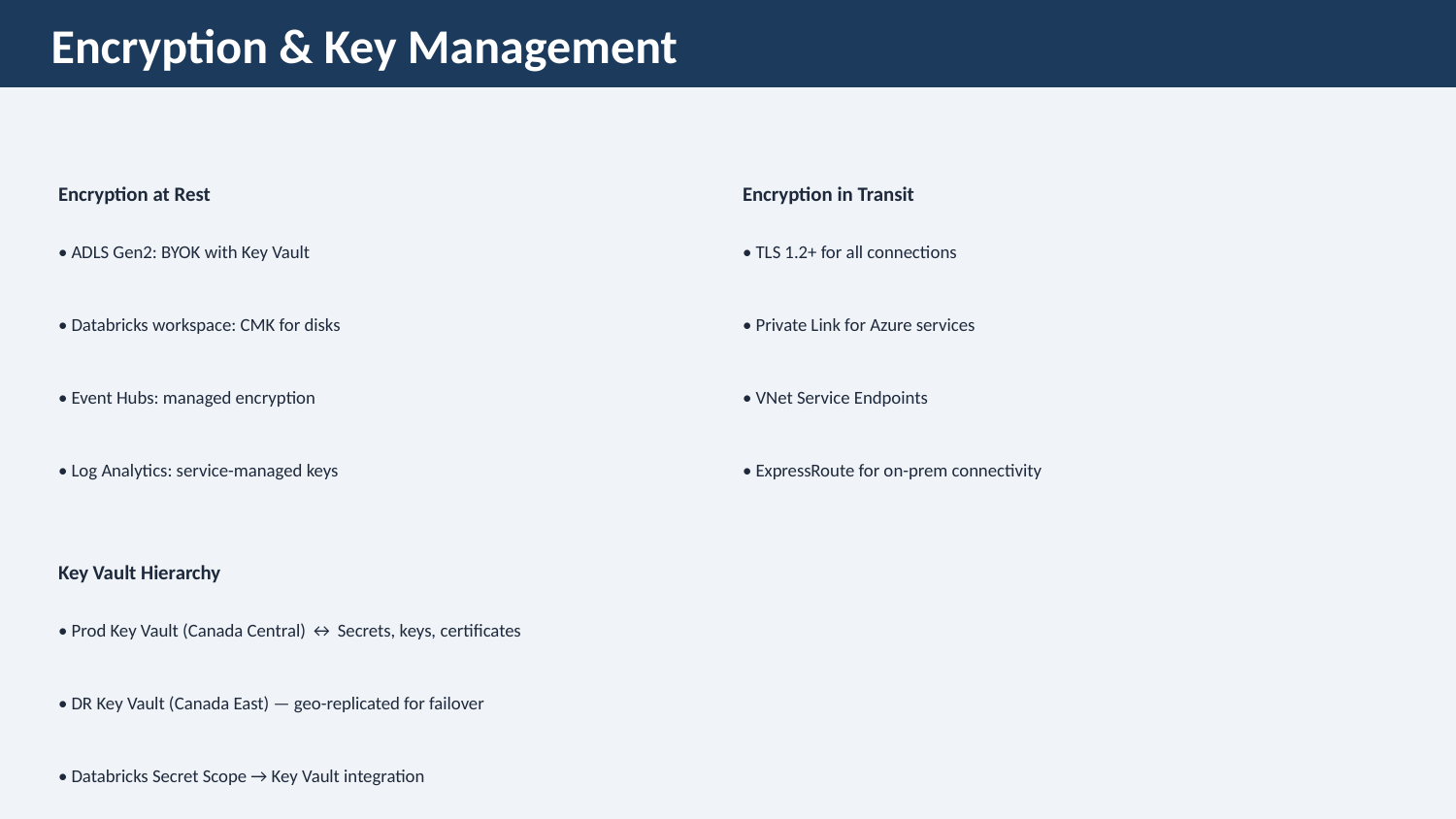

Encryption & Key Management
Encryption at Rest
Encryption in Transit
• ADLS Gen2: BYOK with Key Vault
• TLS 1.2+ for all connections
• Databricks workspace: CMK for disks
• Private Link for Azure services
• Event Hubs: managed encryption
• VNet Service Endpoints
• Log Analytics: service-managed keys
• ExpressRoute for on-prem connectivity
Key Vault Hierarchy
• Prod Key Vault (Canada Central) ↔ Secrets, keys, certificates
• DR Key Vault (Canada East) — geo-replicated for failover
• Databricks Secret Scope → Key Vault integration
• ADF + SAS Viya authentication via Key Vault references